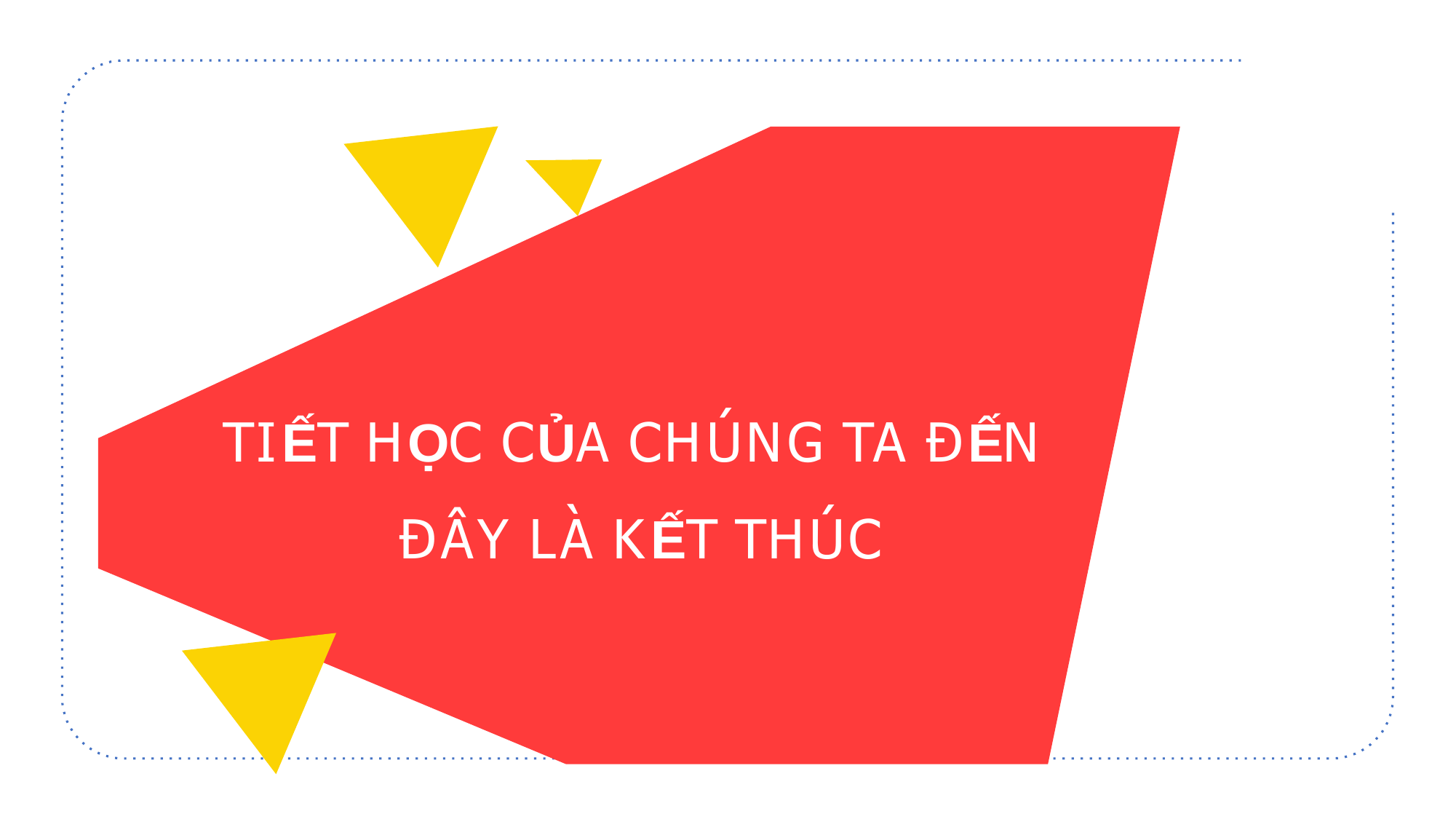

TIẾT HỌC CỦA CHÚNG TA ĐẾN
 ĐÂY LÀ KẾT THÚC

22